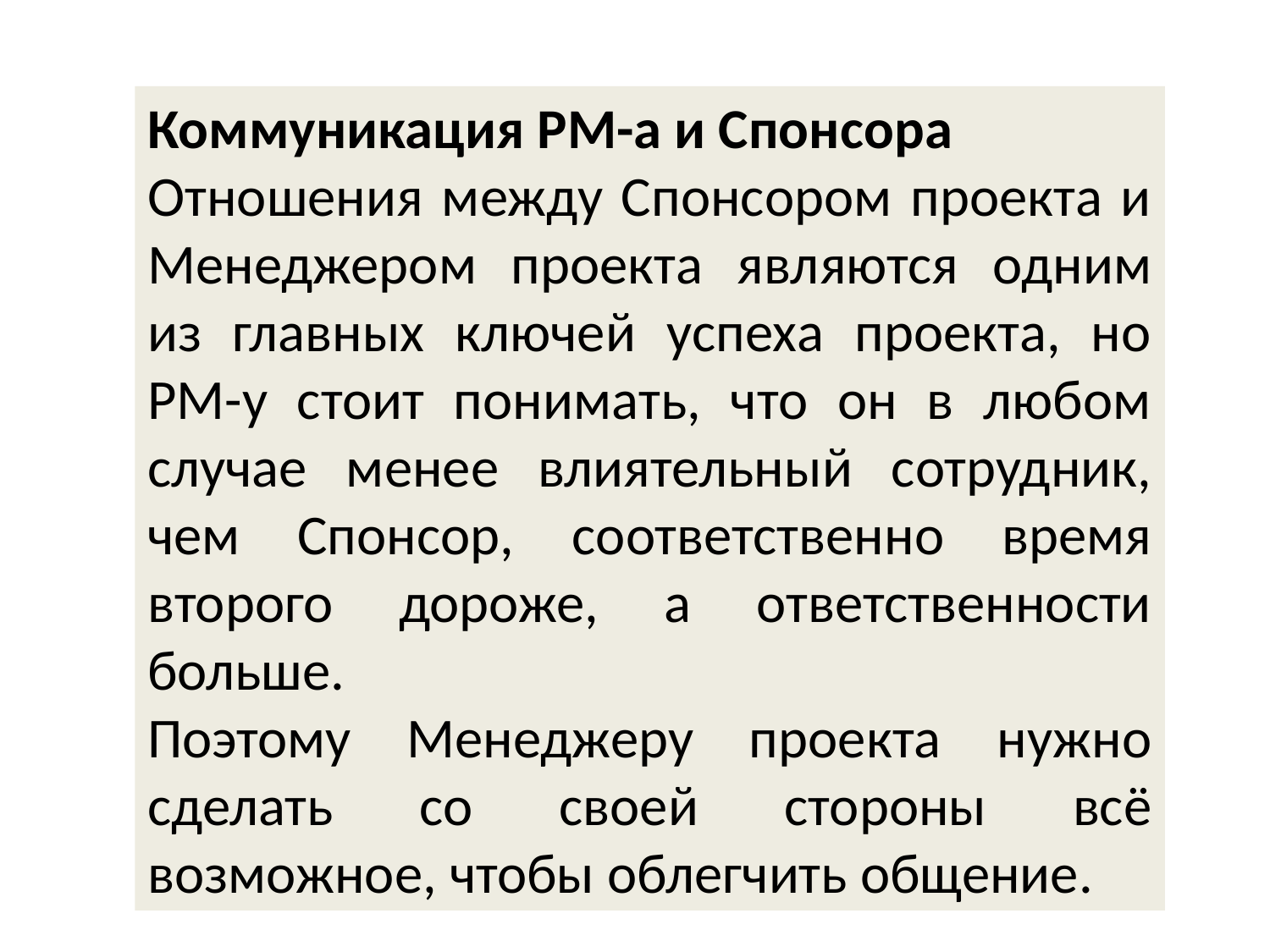

Коммуникация PM-а и Спонсора
Отношения между Cпонсором проекта и Менеджером проекта являются одним из главных ключей успеха проекта, но PM-у стоит понимать, что он в любом случае менее влиятельный сотрудник, чем Спонсор, соответственно время второго дороже, а ответственности больше.
Поэтому Менеджеру проекта нужно сделать со своей стороны всё возможное, чтобы облегчить общение.